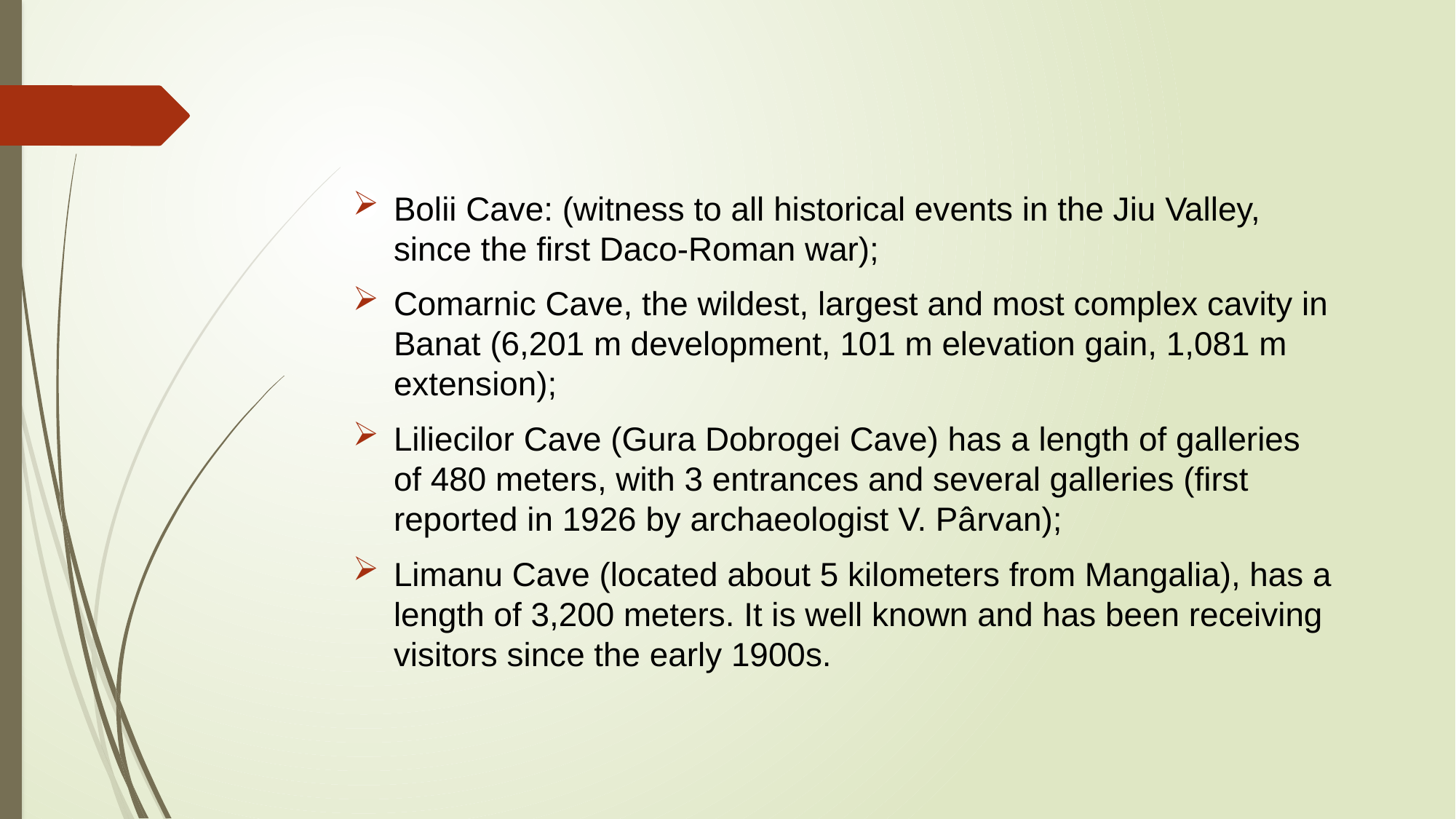

Bolii Cave: (witness to all historical events in the Jiu Valley, since the first Daco-Roman war);
Comarnic Cave, the wildest, largest and most complex cavity in Banat (6,201 m development, 101 m elevation gain, 1,081 m extension);
Liliecilor Cave (Gura Dobrogei Cave) has a length of galleries of 480 meters, with 3 entrances and several galleries (first reported in 1926 by archaeologist V. Pârvan);
Limanu Cave (located about 5 kilometers from Mangalia), has a length of 3,200 meters. It is well known and has been receiving visitors since the early 1900s.